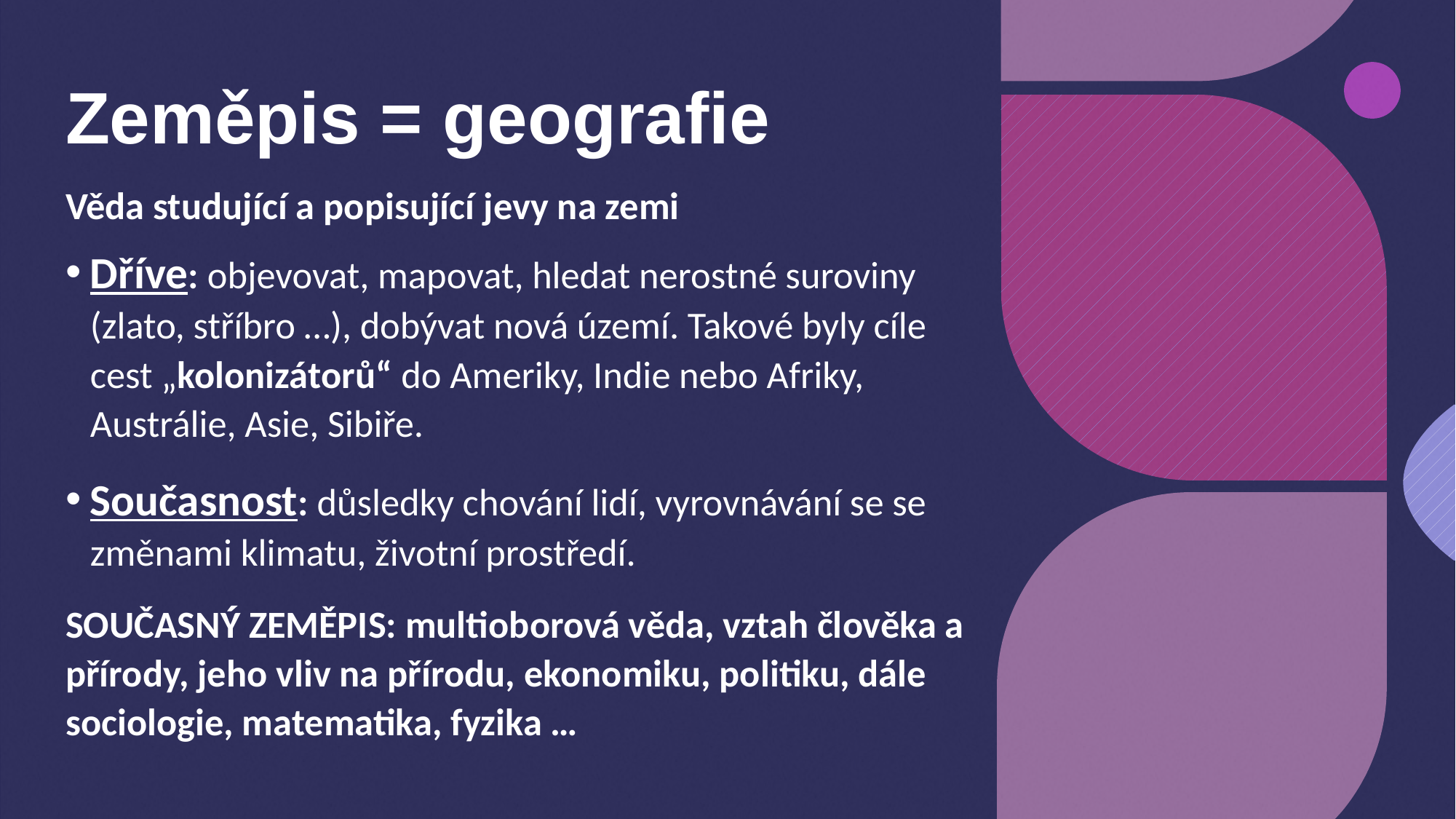

# Zeměpis = geografie
Věda studující a popisující jevy na zemi
Dříve: objevovat, mapovat, hledat nerostné suroviny (zlato, stříbro …), dobývat nová území. Takové byly cíle cest „kolonizátorů“ do Ameriky, Indie nebo Afriky, Austrálie, Asie, Sibiře.
Současnost: důsledky chování lidí, vyrovnávání se se změnami klimatu, životní prostředí.
SOUČASNÝ ZEMĚPIS: multioborová věda, vztah člověka a přírody, jeho vliv na přírodu, ekonomiku, politiku, dále sociologie, matematika, fyzika …